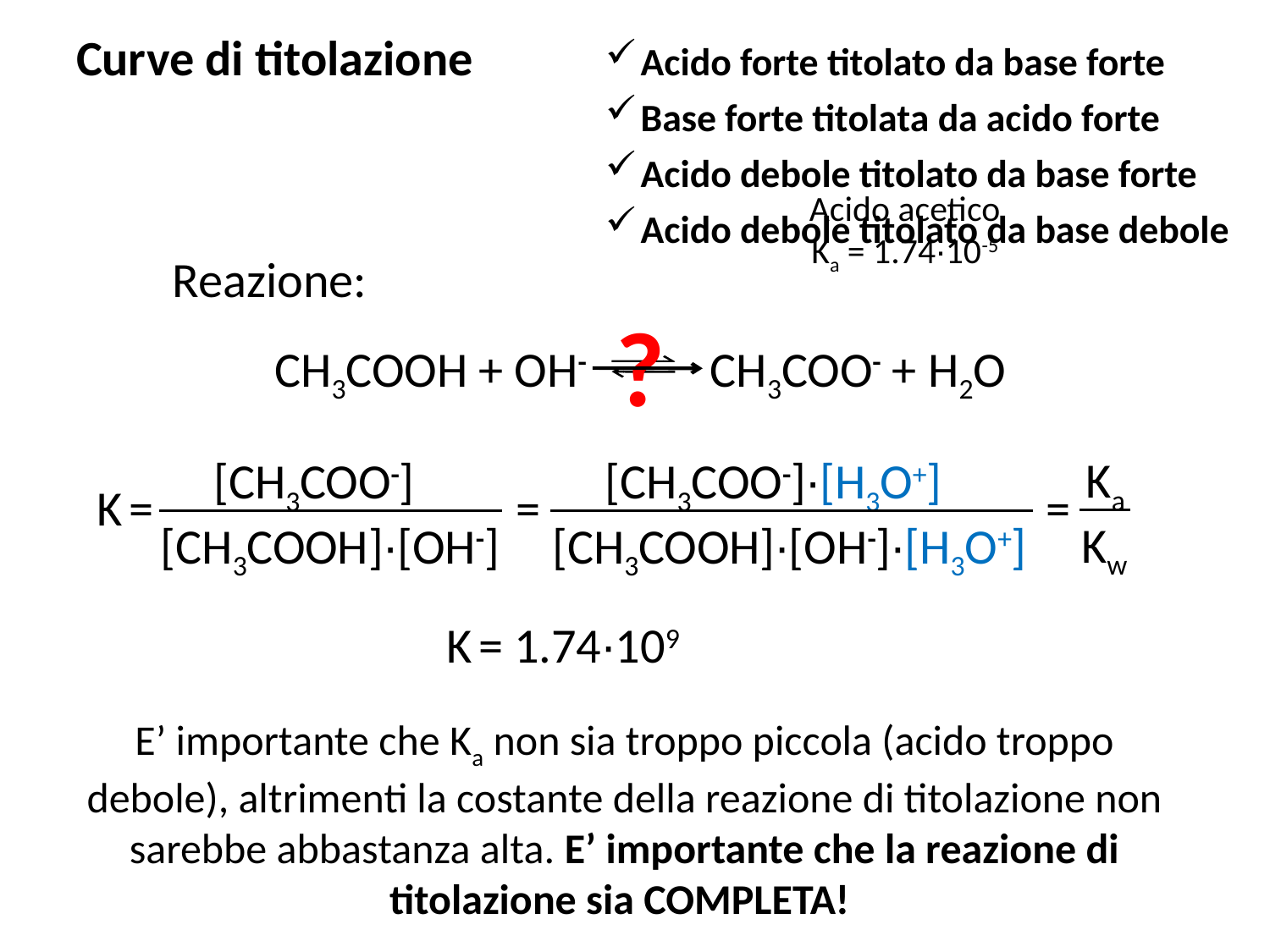

Acido forte titolato da base forte
Base forte titolata da acido forte
Acido debole titolato da base forte
Acido debole titolato da base debole
# Curve di titolazione
Acido acetico
Ka = 1.74∙10-5
Reazione:
?
CH3COOH + OH-           CH3COO- + H2O

K =
[CH3COO-]
[CH3COOH]∙[OH-]

 =
[CH3COO-]∙[H3O+]
[CH3COOH]∙[OH-]∙[H3O+]

 =
Kw
Ka

K = 1.74∙109
E’ importante che Ka non sia troppo piccola (acido troppo debole), altrimenti la costante della reazione di titolazione non sarebbe abbastanza alta. E’ importante che la reazione di titolazione sia COMPLETA!